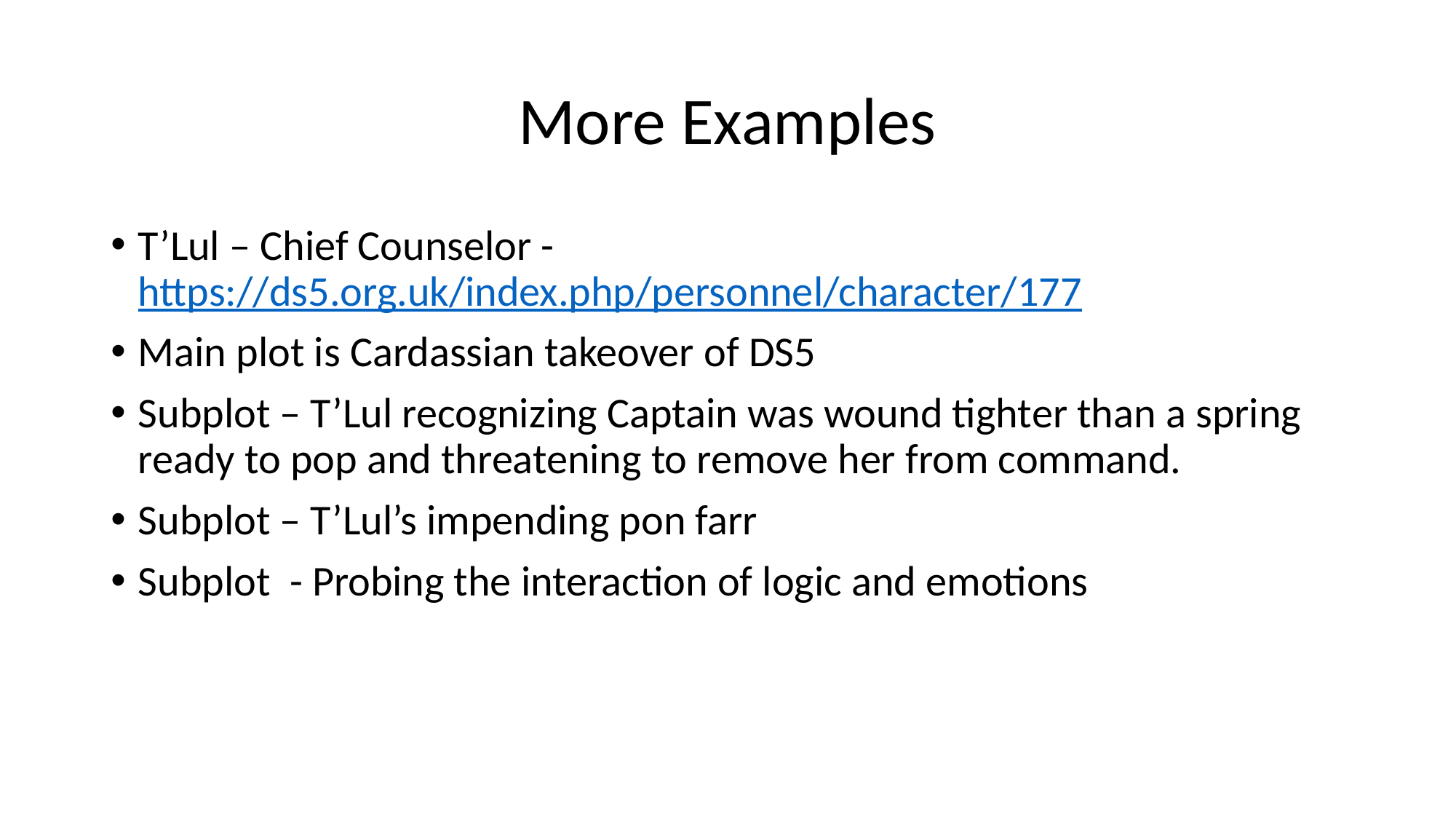

# More Examples
T’Lul – Chief Counselor - https://ds5.org.uk/index.php/personnel/character/177
Main plot is Cardassian takeover of DS5
Subplot – T’Lul recognizing Captain was wound tighter than a spring ready to pop and threatening to remove her from command.
Subplot – T’Lul’s impending pon farr
Subplot  - Probing the interaction of logic and emotions